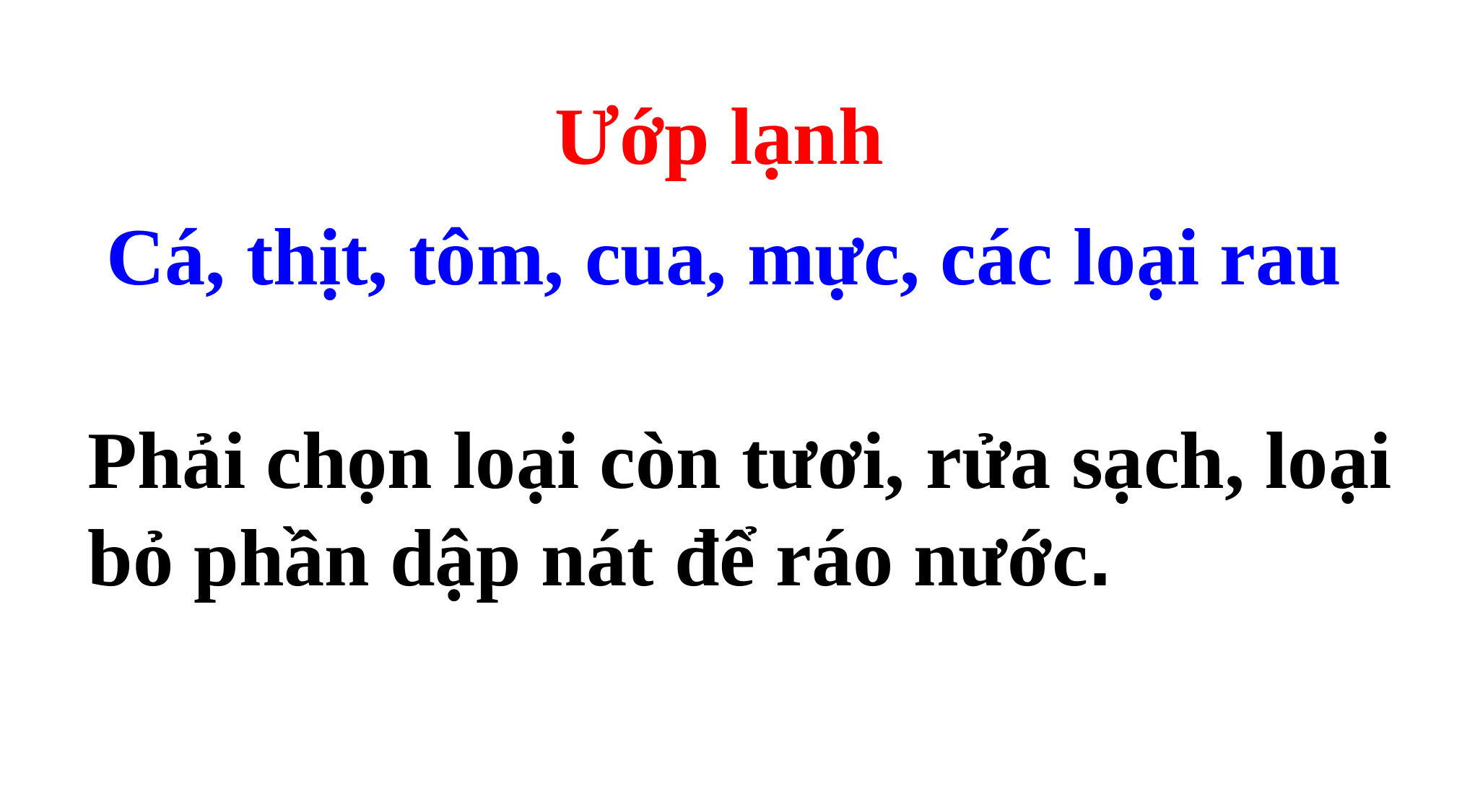

Ướp lạnh
Cá, thịt, tôm, cua, mực, các loại rau
Phải chọn loại còn tươi, rửa sạch, loại bỏ phần dập nát để ráo nước.